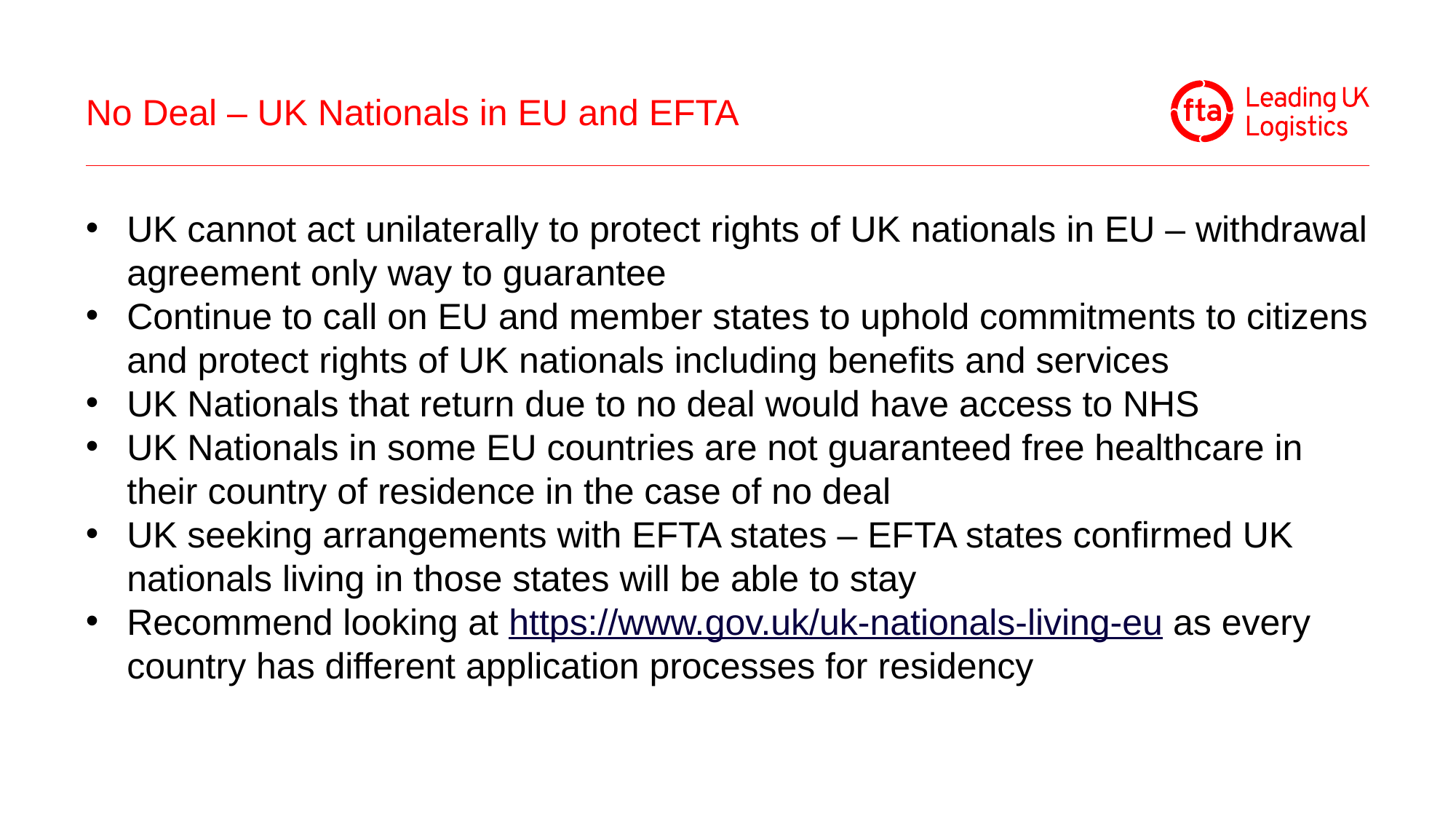

# No Deal – UK Nationals in EU and EFTA
UK cannot act unilaterally to protect rights of UK nationals in EU – withdrawal agreement only way to guarantee
Continue to call on EU and member states to uphold commitments to citizens and protect rights of UK nationals including benefits and services
UK Nationals that return due to no deal would have access to NHS
UK Nationals in some EU countries are not guaranteed free healthcare in their country of residence in the case of no deal
UK seeking arrangements with EFTA states – EFTA states confirmed UK nationals living in those states will be able to stay
Recommend looking at https://www.gov.uk/uk-nationals-living-eu as every country has different application processes for residency